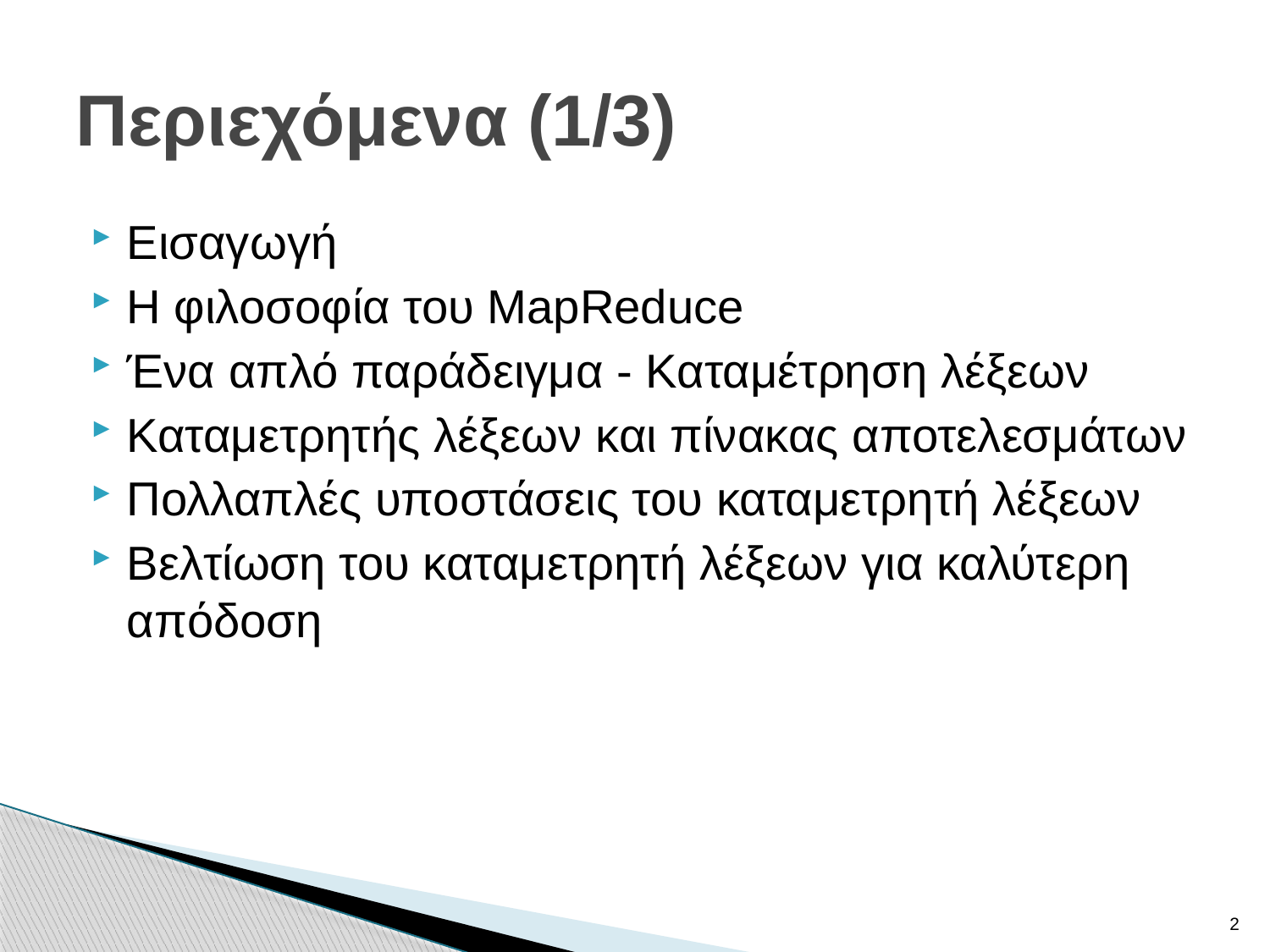

# Περιεχόμενα (1/3)
Εισαγωγή
Η φιλοσοφία του MapReduce
Ένα απλό παράδειγμα - Καταμέτρηση λέξεων
Καταμετρητής λέξεων και πίνακας αποτελεσμάτων
Πολλαπλές υποστάσεις του καταμετρητή λέξεων
Βελτίωση του καταμετρητή λέξεων για καλύτερη απόδοση
2